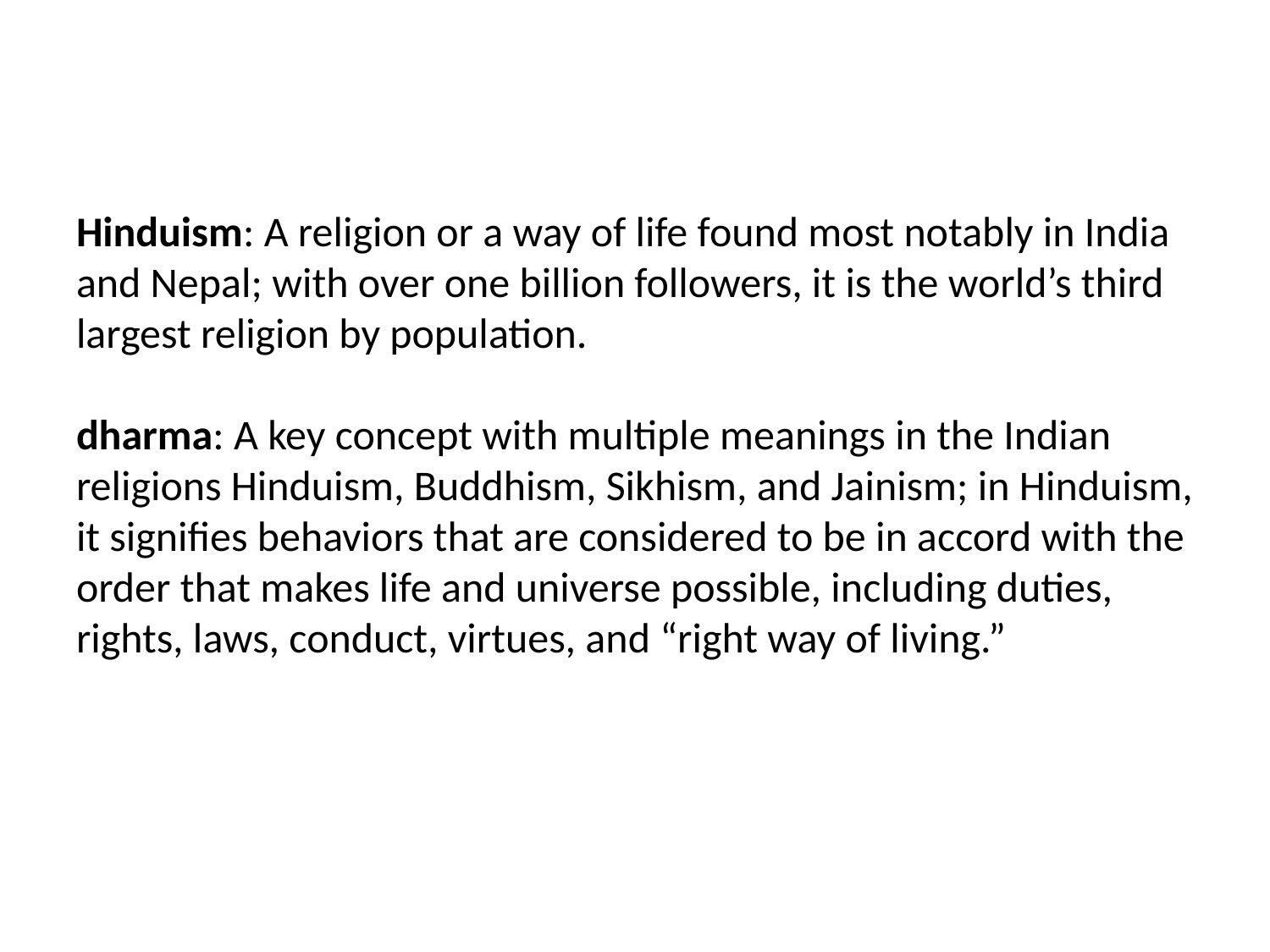

# Hinduism: A religion or a way of life found most notably in India and Nepal; with over one billion followers, it is the world’s third largest religion by population. dharma: A key concept with multiple meanings in the Indian religions Hinduism, Buddhism, Sikhism, and Jainism; in Hinduism, it signifies behaviors that are considered to be in accord with the order that makes life and universe possible, including duties, rights, laws, conduct, virtues, and “right way of living.”